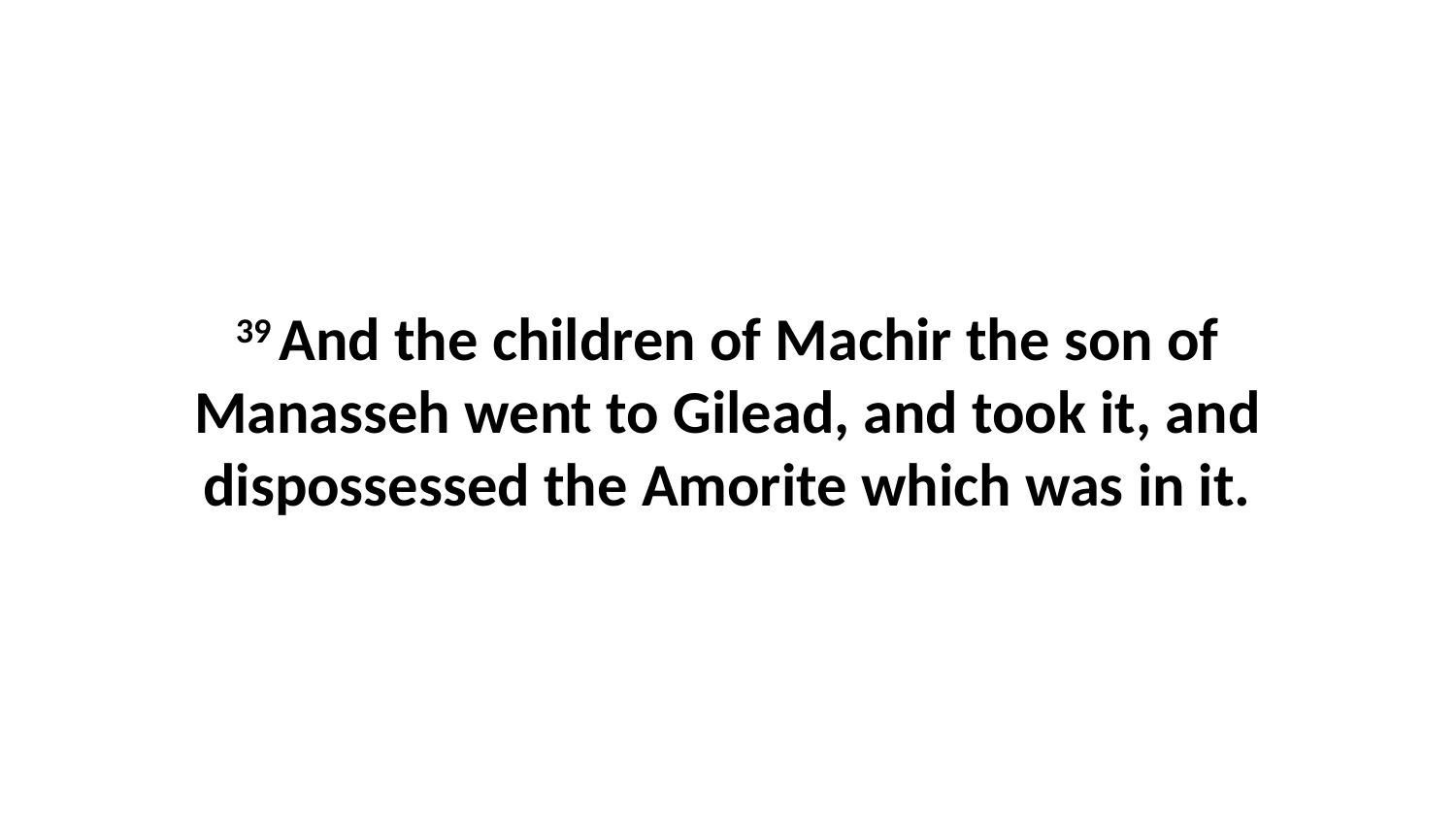

39 And the children of Machir the son of Manasseh went to Gilead, and took it, and dispossessed the Amorite which was in it.